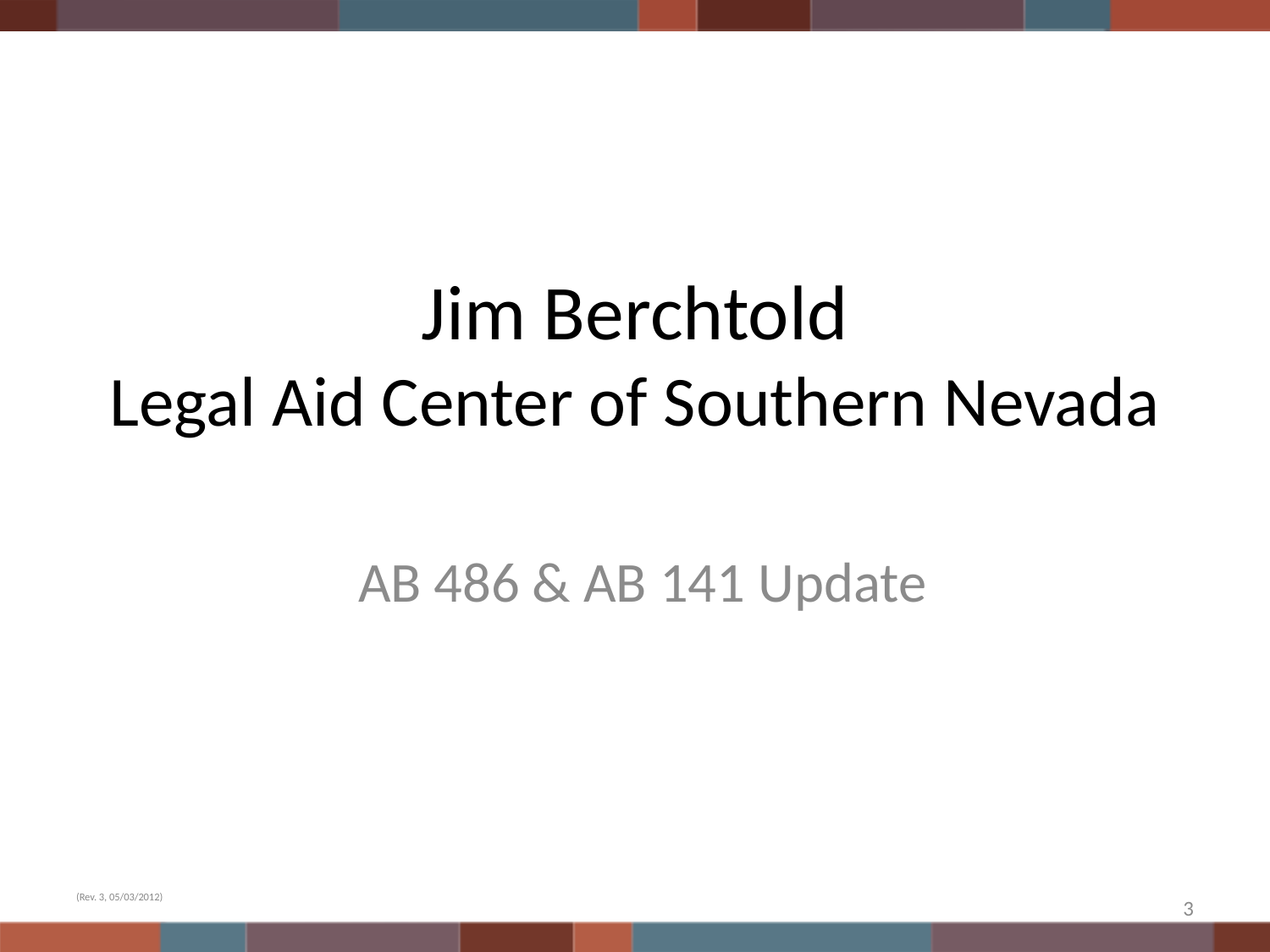

# Jim Berchtold Legal Aid Center of Southern Nevada
AB 486 & AB 141 Update
(Rev. 3, 05/03/2012)
3